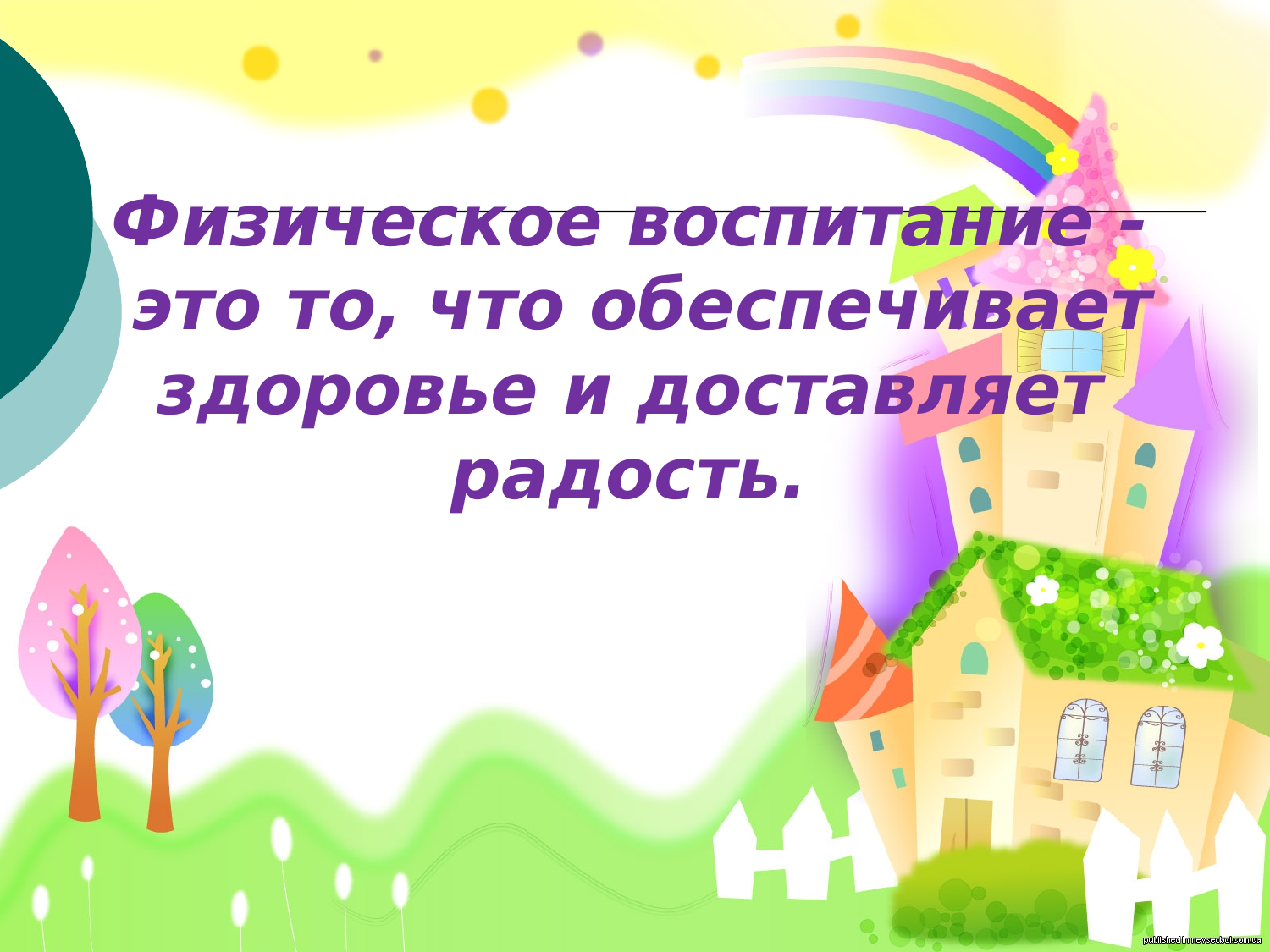

Физическое воспитание -  это то, что обеспечивает здоровье и доставляет радость.